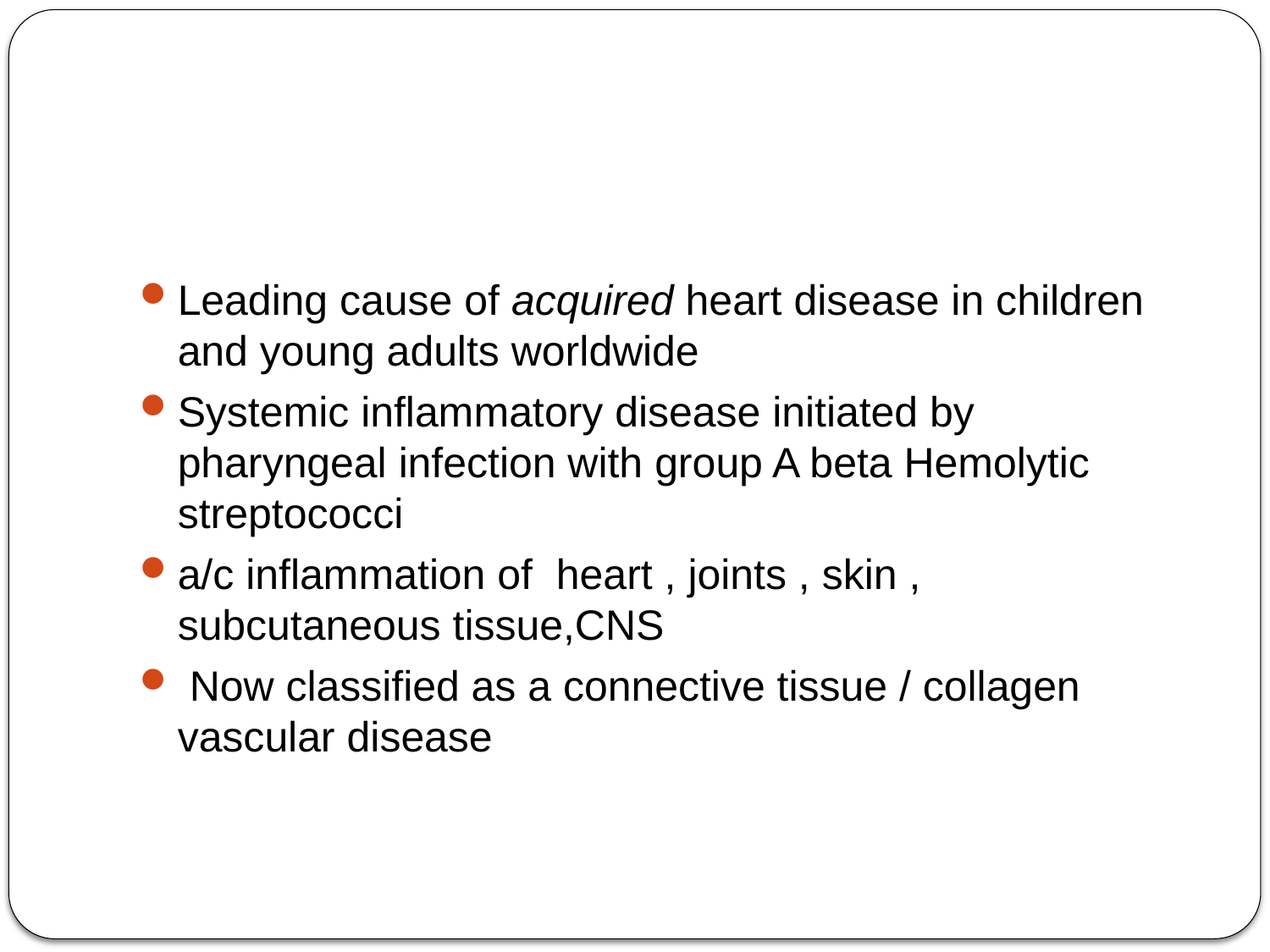

Leading cause of acquired heart disease in children and young adults worldwide
Systemic inflammatory disease initiated by pharyngeal infection with group A beta Hemolytic streptococci
a/c inflammation of  heart , joints , skin , subcutaneous tissue,CNS
 Now classified as a connective tissue / collagen vascular disease